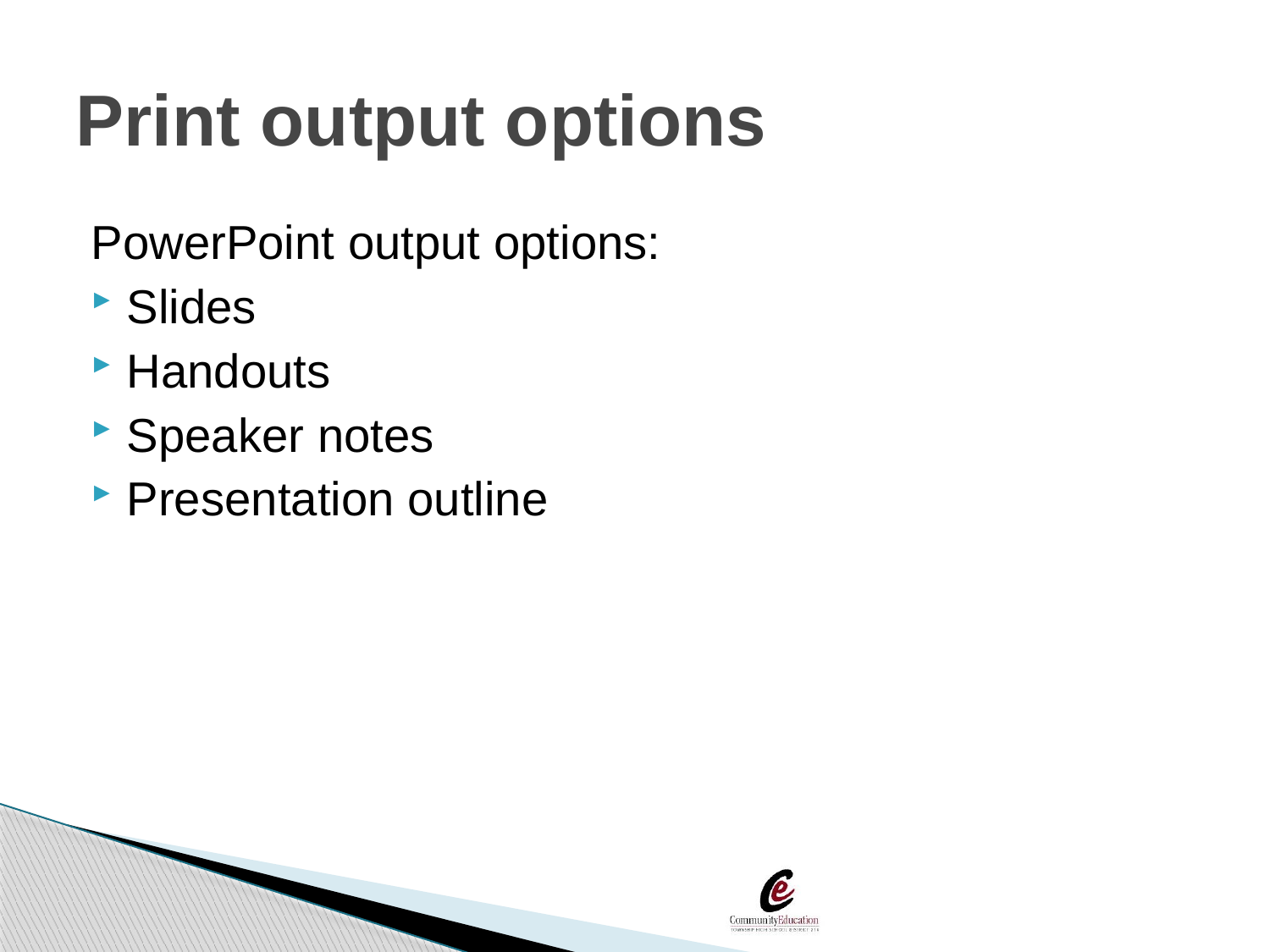

# Print output options
PowerPoint output options:
Slides
Handouts
Speaker notes
Presentation outline